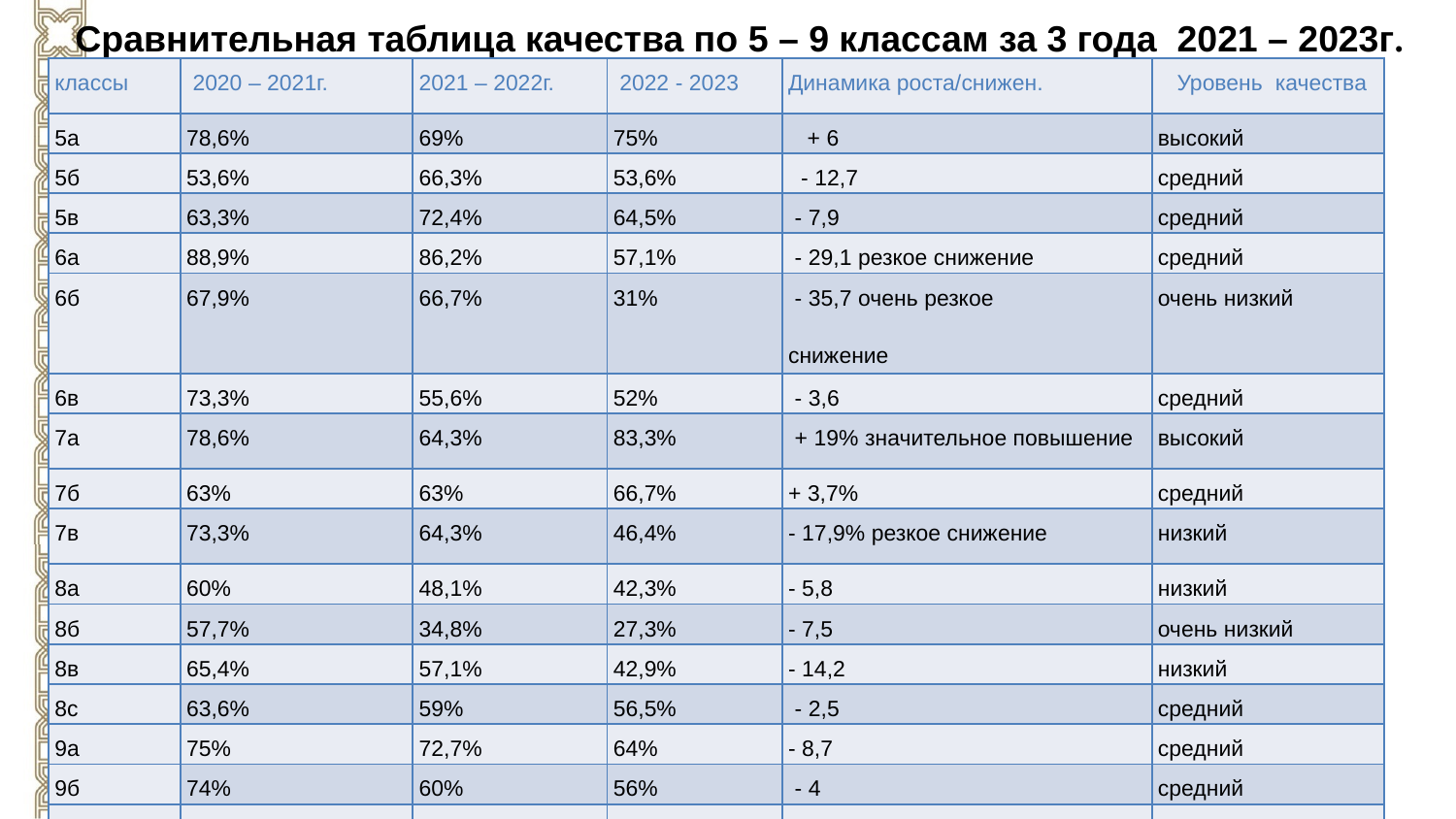

Сравнительная таблица качества по 5 – 9 классам за 3 года  2021 – 2023г.
| классы | 2020 – 2021г. | 2021 – 2022г. | 2022 - 2023 | Динамика роста/снижен. | Уровень качества |
| --- | --- | --- | --- | --- | --- |
| 5а | 78,6% | 69% | 75% | + 6 | высокий |
| 5б | 53,6% | 66,3% | 53,6% | - 12,7 | средний |
| 5в | 63,3% | 72,4% | 64,5% | - 7,9 | средний |
| 6а | 88,9% | 86,2% | 57,1% | - 29,1 резкое снижение | средний |
| 6б | 67,9% | 66,7% | 31% | - 35,7 очень резкое снижение | очень низкий |
| 6в | 73,3% | 55,6% | 52% | - 3,6 | средний |
| 7а | 78,6% | 64,3% | 83,3% | + 19% значительное повышение | высокий |
| 7б | 63% | 63% | 66,7% | + 3,7% | средний |
| 7в | 73,3% | 64,3% | 46,4% | - 17,9% резкое снижение | низкий |
| 8а | 60% | 48,1% | 42,3% | - 5,8 | низкий |
| 8б | 57,7% | 34,8% | 27,3% | - 7,5 | очень низкий |
| 8в | 65,4% | 57,1% | 42,9% | - 14,2 | низкий |
| 8с | 63,6% | 59% | 56,5% | - 2,5 | средний |
| 9а | 75% | 72,7% | 64% | - 8,7 | средний |
| 9б | 74% | 60% | 56% | - 4 | средний |
| 9в | 54,2% | 34,6% | 50% | +15,4 | средний |